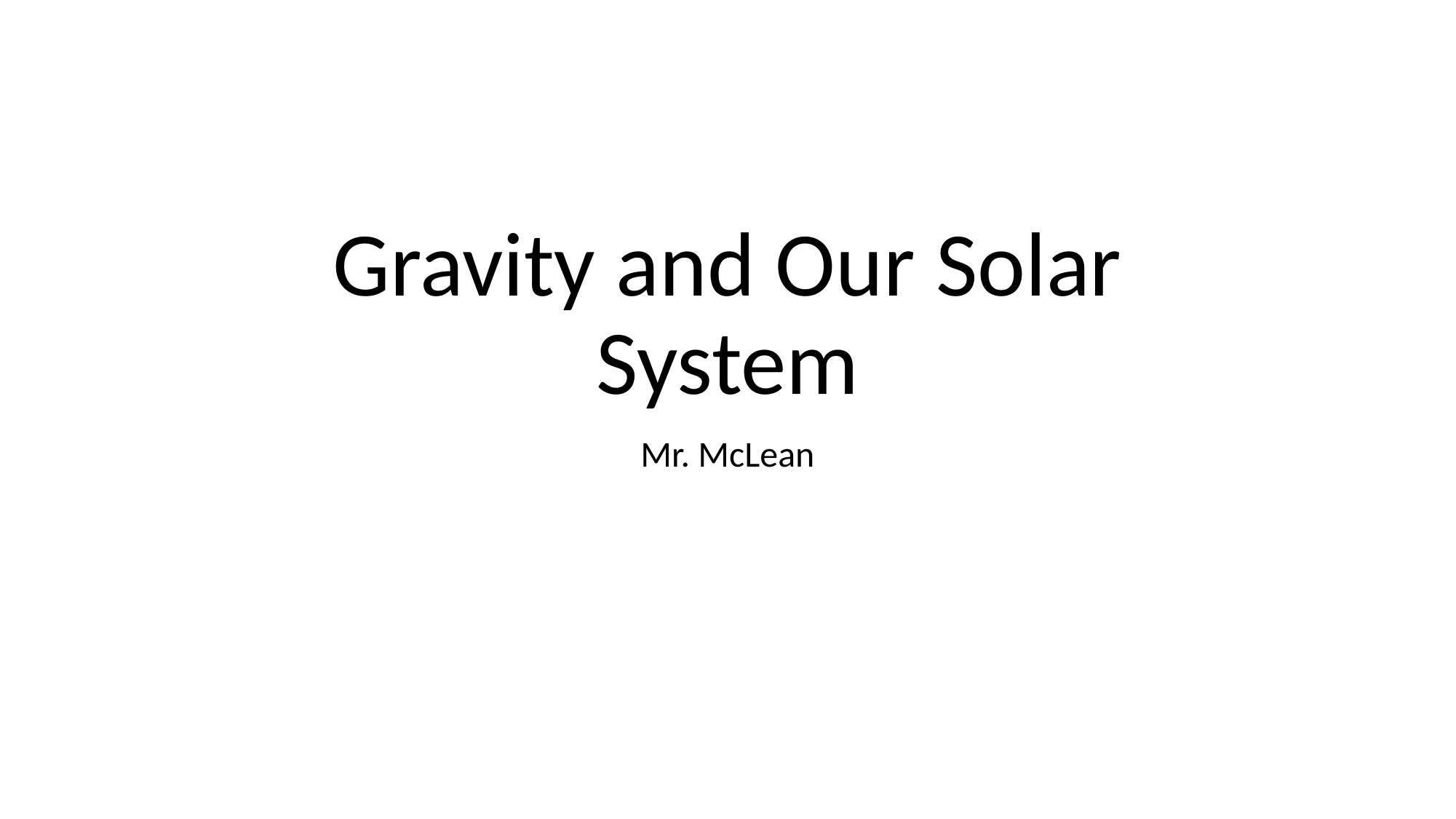

# Gravity and Our Solar System
Mr. McLean